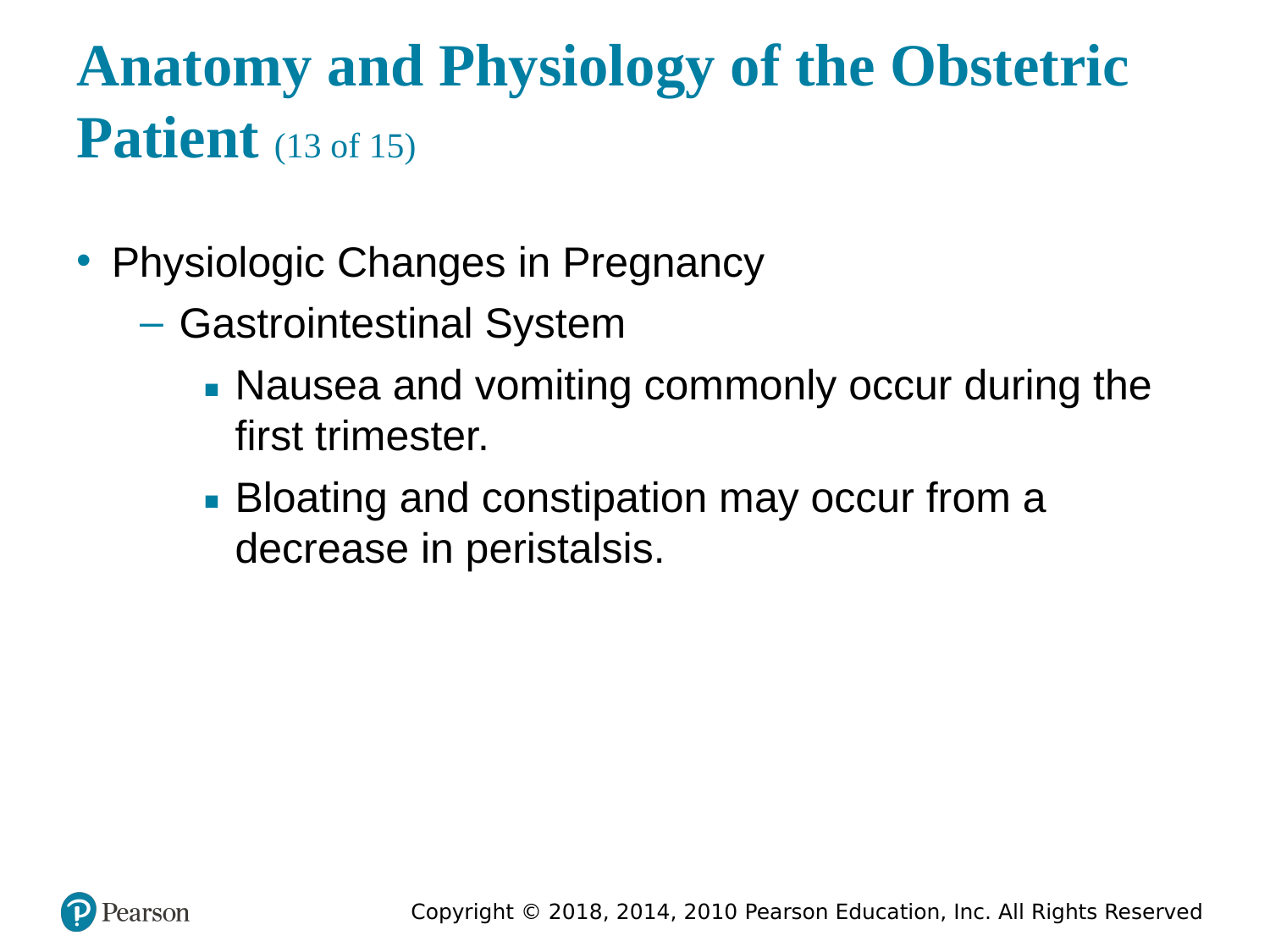

# Anatomy and Physiology of the Obstetric Patient (13 of 15)
Physiologic Changes in Pregnancy
Gastrointestinal System
Nausea and vomiting commonly occur during the first trimester.
Bloating and constipation may occur from a decrease in peristalsis.